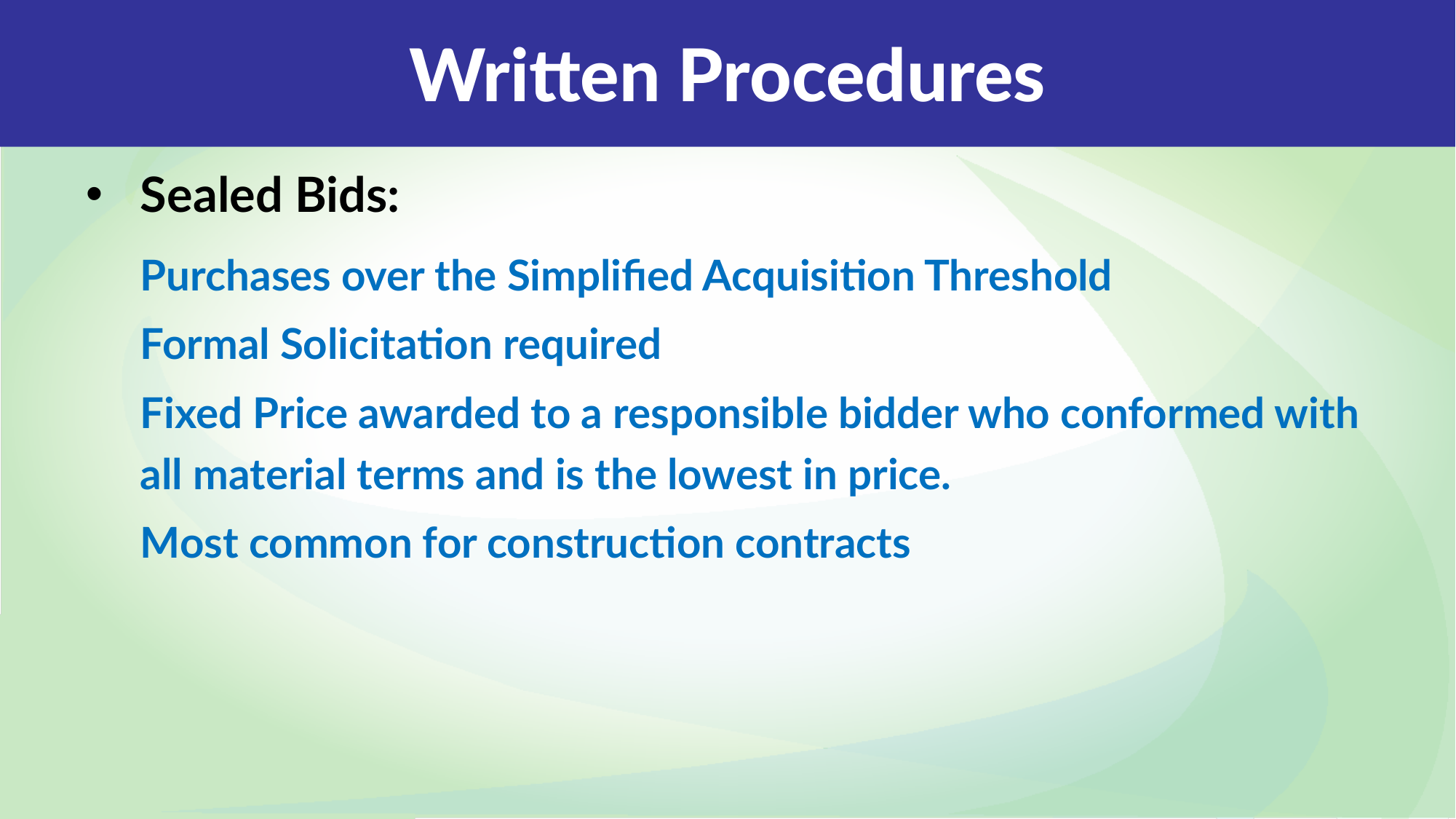

Written Procedures
Sealed Bids:
Purchases over the Simplified Acquisition Threshold
Formal Solicitation required
Fixed Price awarded to a responsible bidder who conformed with all material terms and is the lowest in price.
Most common for construction contracts